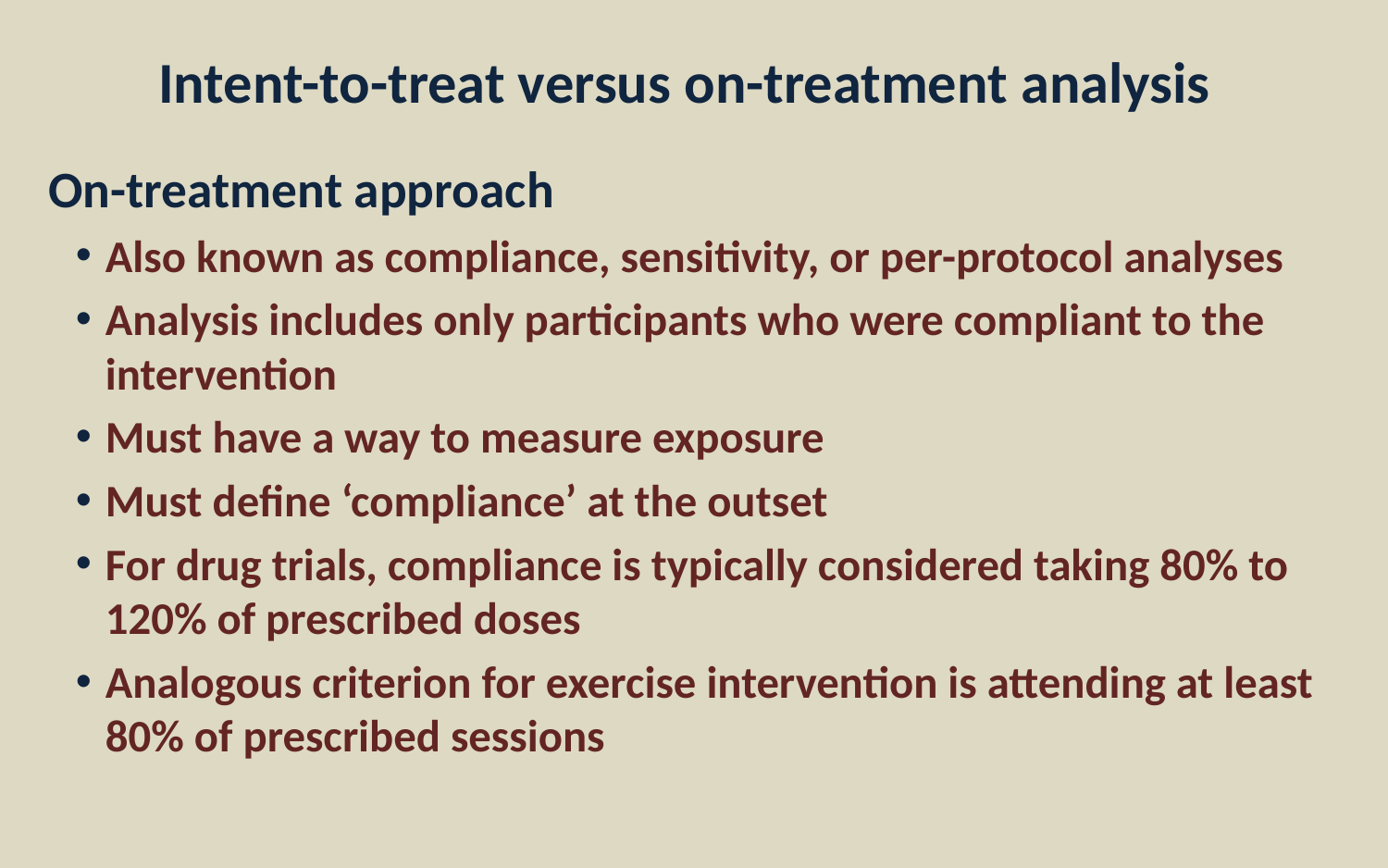

Intent-to-treat versus on-treatment analysis
On-treatment approach
Also known as compliance, sensitivity, or per-protocol analyses
Analysis includes only participants who were compliant to the intervention
Must have a way to measure exposure
Must define ‘compliance’ at the outset
For drug trials, compliance is typically considered taking 80% to 120% of prescribed doses
Analogous criterion for exercise intervention is attending at least 80% of prescribed sessions